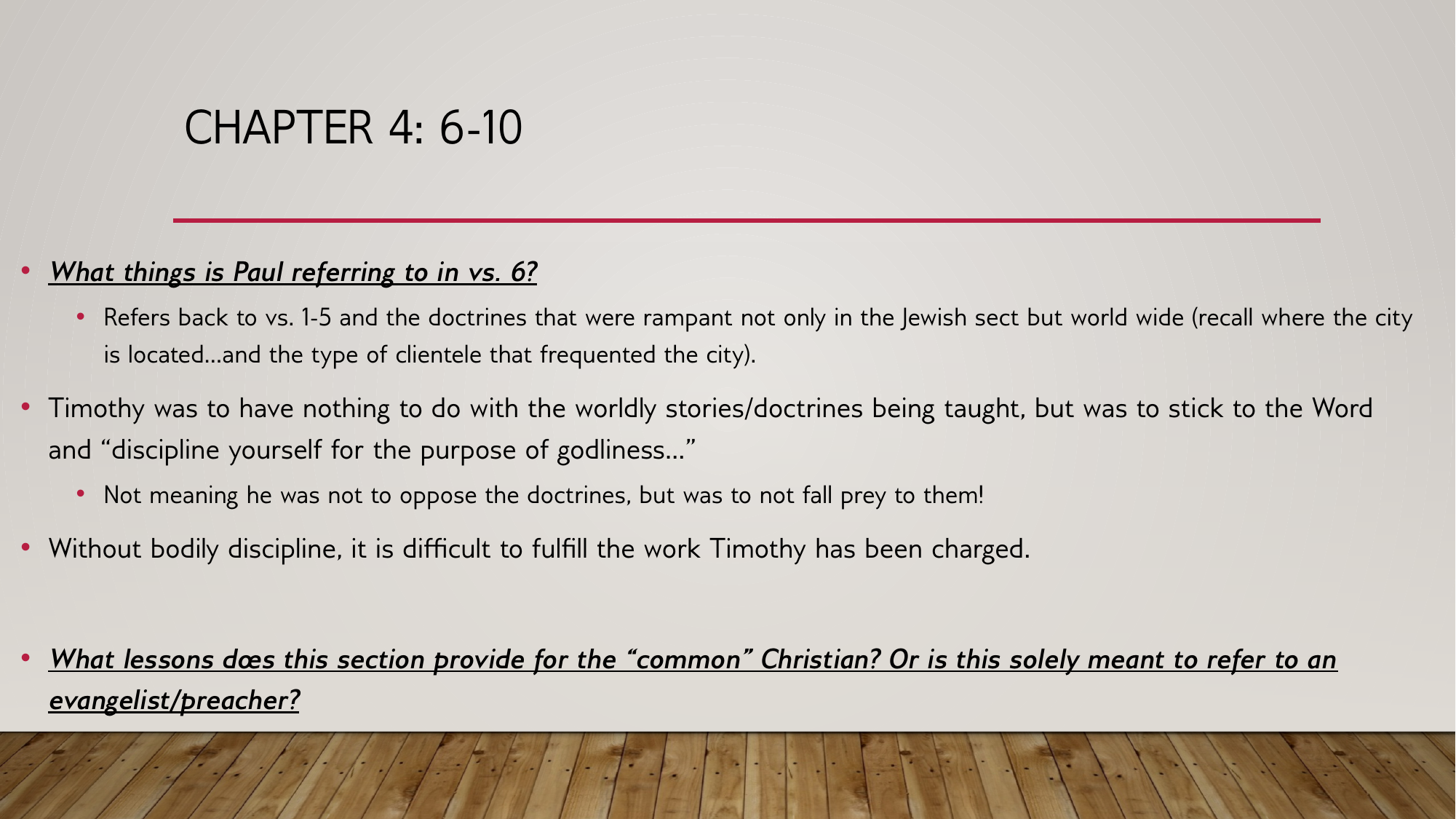

# Chapter 4: 6-10
What things is Paul referring to in vs. 6?
Refers back to vs. 1-5 and the doctrines that were rampant not only in the Jewish sect but world wide (recall where the city is located…and the type of clientele that frequented the city).
Timothy was to have nothing to do with the worldly stories/doctrines being taught, but was to stick to the Word and “discipline yourself for the purpose of godliness…”
Not meaning he was not to oppose the doctrines, but was to not fall prey to them!
Without bodily discipline, it is difficult to fulfill the work Timothy has been charged.

What lessons does this section provide for the “common” Christian? Or is this solely meant to refer to an evangelist/preacher?